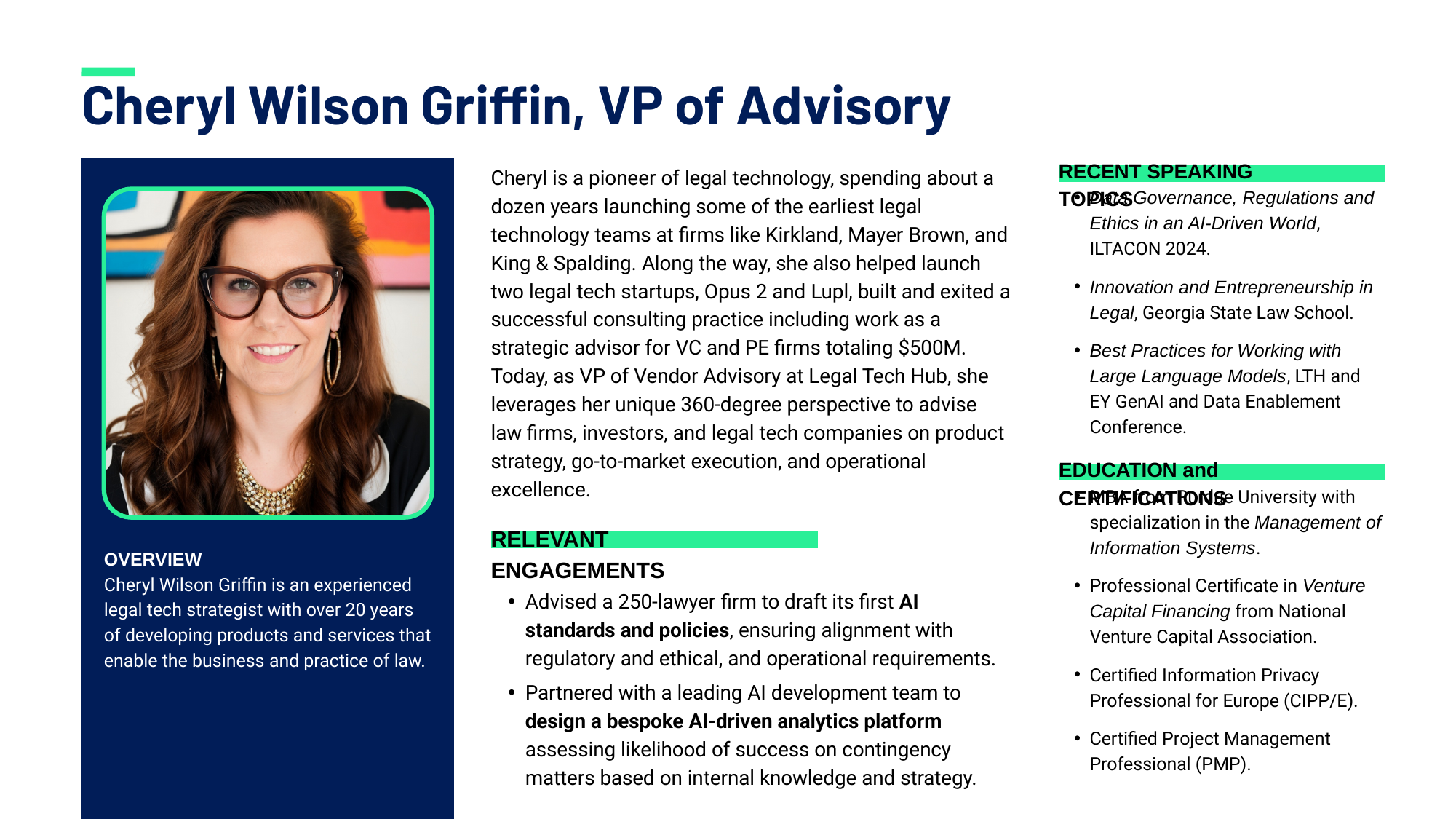

Cheryl Wilson Griffin, VP of Advisory
RECENT SPEAKING TOPICS

Cheryl is a pioneer of legal technology, spending about a dozen years launching some of the earliest legal technology teams at firms like Kirkland, Mayer Brown, and King & Spalding. Along the way, she also helped launch two legal tech startups, Opus 2 and Lupl, built and exited a successful consulting practice including work as a strategic advisor for VC and PE firms totaling $500M. Today, as VP of Vendor Advisory at Legal Tech Hub, she leverages her unique 360-degree perspective to advise law firms, investors, and legal tech companies on product strategy, go-to-market execution, and operational excellence.

Data Governance, Regulations and Ethics in an AI-Driven World, ILTACON 2024.

Innovation and Entrepreneurship in Legal, Georgia State Law School.

Best Practices for Working with Large Language Models, LTH and EY GenAI and Data Enablement Conference.

EDUCATION and CERTIFICATIONS

MBA from Purdue University with specialization in the Management of Information Systems.

Professional Certificate in Venture Capital Financing from National Venture Capital Association.

Certified Information Privacy Professional for Europe (CIPP/E).

Certified Project Management Professional (PMP).
RELEVANT ENGAGEMENTS

OVERVIEW
Cheryl Wilson Griffin is an experienced legal tech strategist with over 20 years of developing products and services that enable the business and practice of law.
Advised a 250-lawyer firm to draft its first AI standards and policies, ensuring alignment with regulatory and ethical, and operational requirements.
Partnered with a leading AI development team to design a bespoke AI-driven analytics platform assessing likelihood of success on contingency matters based on internal knowledge and strategy.